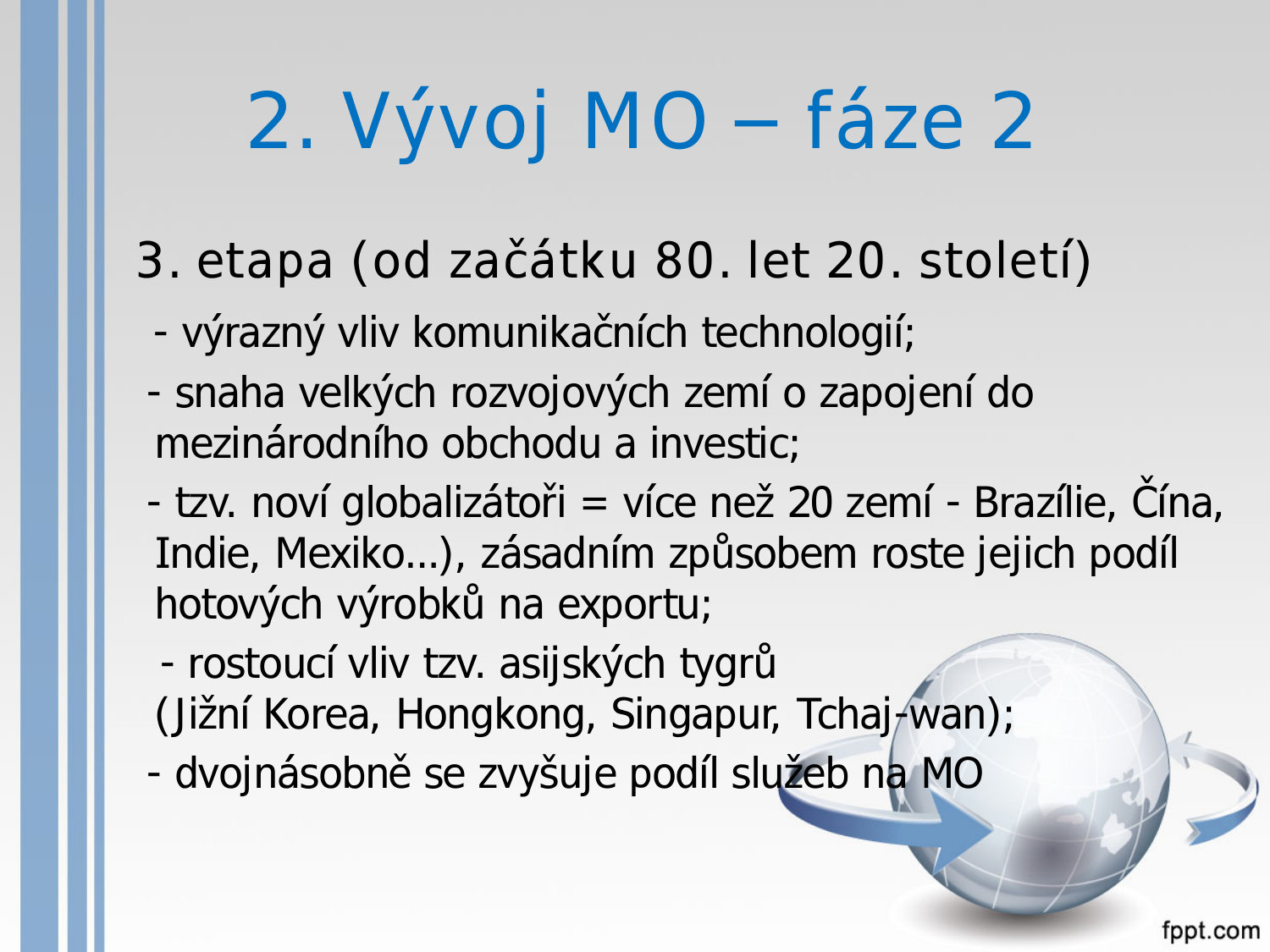

# 2. Vývoj MO – fáze 2
  3. etapa (od začátku 80. let 20. století)
   - výrazný vliv komunikačních technologií;
   - snaha velkých rozvojových zemí o zapojení do mezinárodního obchodu a investic;
   - tzv. noví globalizátoři = více než 20 zemí - Brazílie, Čína, Indie, Mexiko…), zásadním způsobem roste jejich podíl  hotových výrobků na exportu;
    - rostoucí vliv tzv. asijských tygrů
(Jižní Korea, Hongkong, Singapur, Tchaj-wan);
   - dvojnásobně se zvyšuje podíl služeb na MO